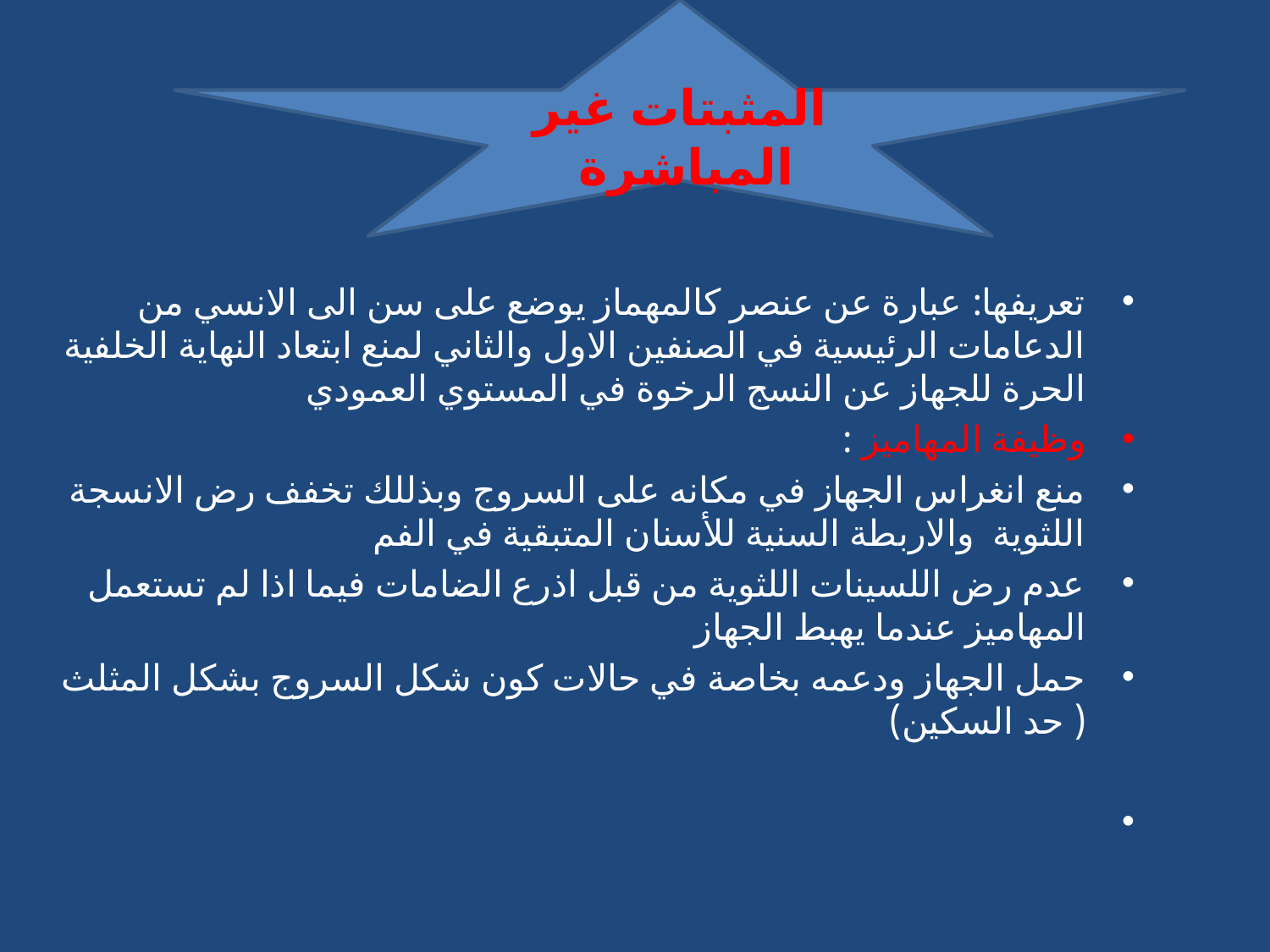

المثبتات غير المباشرة

تعريفها: عبارة عن عنصر كالمهماز يوضع على سن الى الانسي من الدعامات الرئيسية في الصنفين الاول والثاني لمنع ابتعاد النهاية الخلفية الحرة للجهاز عن النسج الرخوة في المستوي العمودي
وظيفة المهاميز :
منع انغراس الجهاز في مكانه على السروج وبذللك تخفف رض الانسجة اللثوية  والاربطة السنية للأسنان المتبقية في الفم
عدم رض اللسينات اللثوية من قبل اذرع الضامات فيما اذا لم تستعمل المهاميز عندما يهبط الجهاز
حمل الجهاز ودعمه بخاصة في حالات كون شكل السروج بشكل المثلث ( حد السكين)